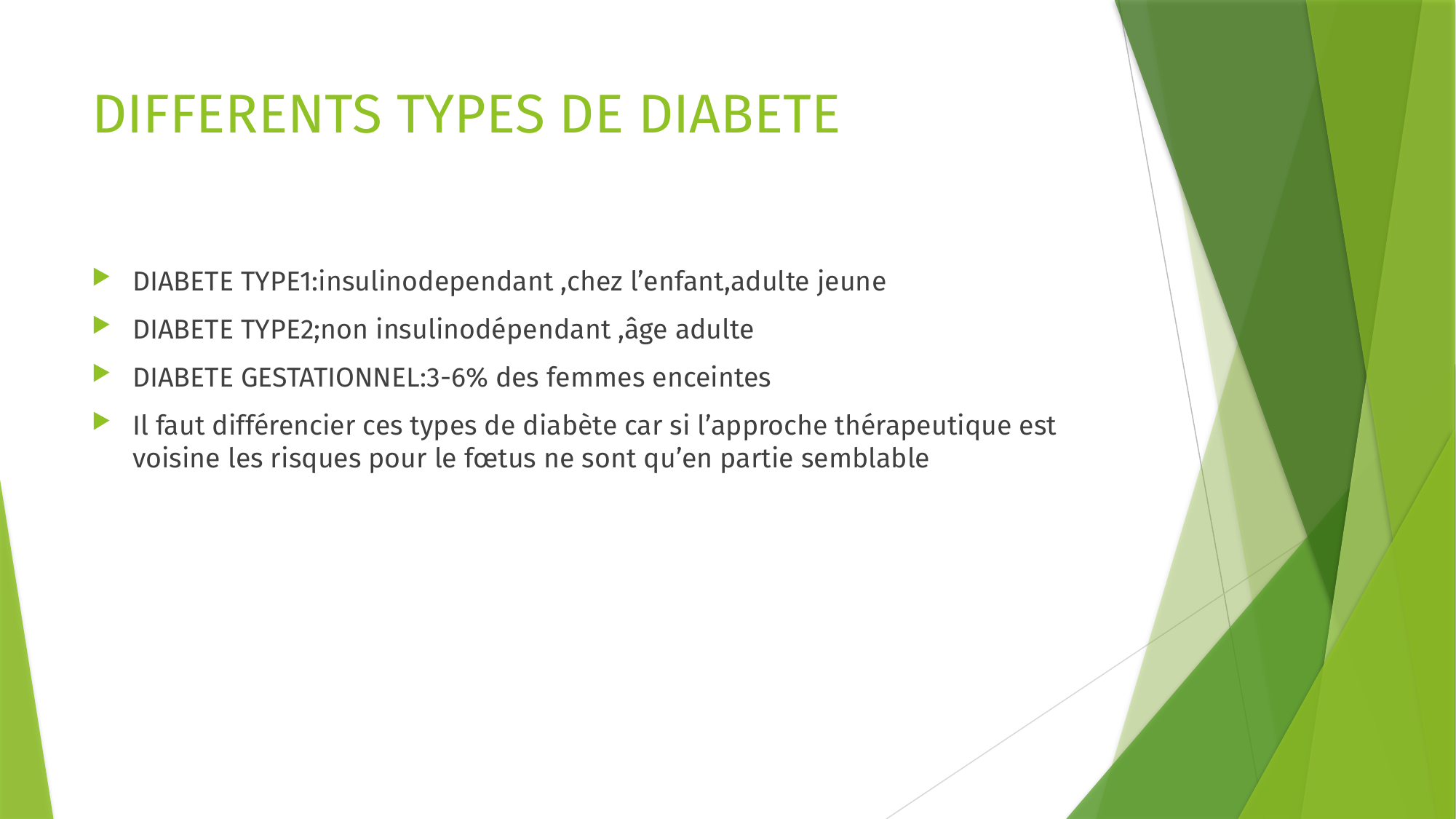

# DIFFERENTS TYPES DE DIABETE
DIABETE TYPE1:insulinodependant ,chez l’enfant,adulte jeune
DIABETE TYPE2;non insulinodépendant ,âge adulte
DIABETE GESTATIONNEL:3-6% des femmes enceintes
Il faut différencier ces types de diabète car si l’approche thérapeutique est voisine les risques pour le fœtus ne sont qu’en partie semblable